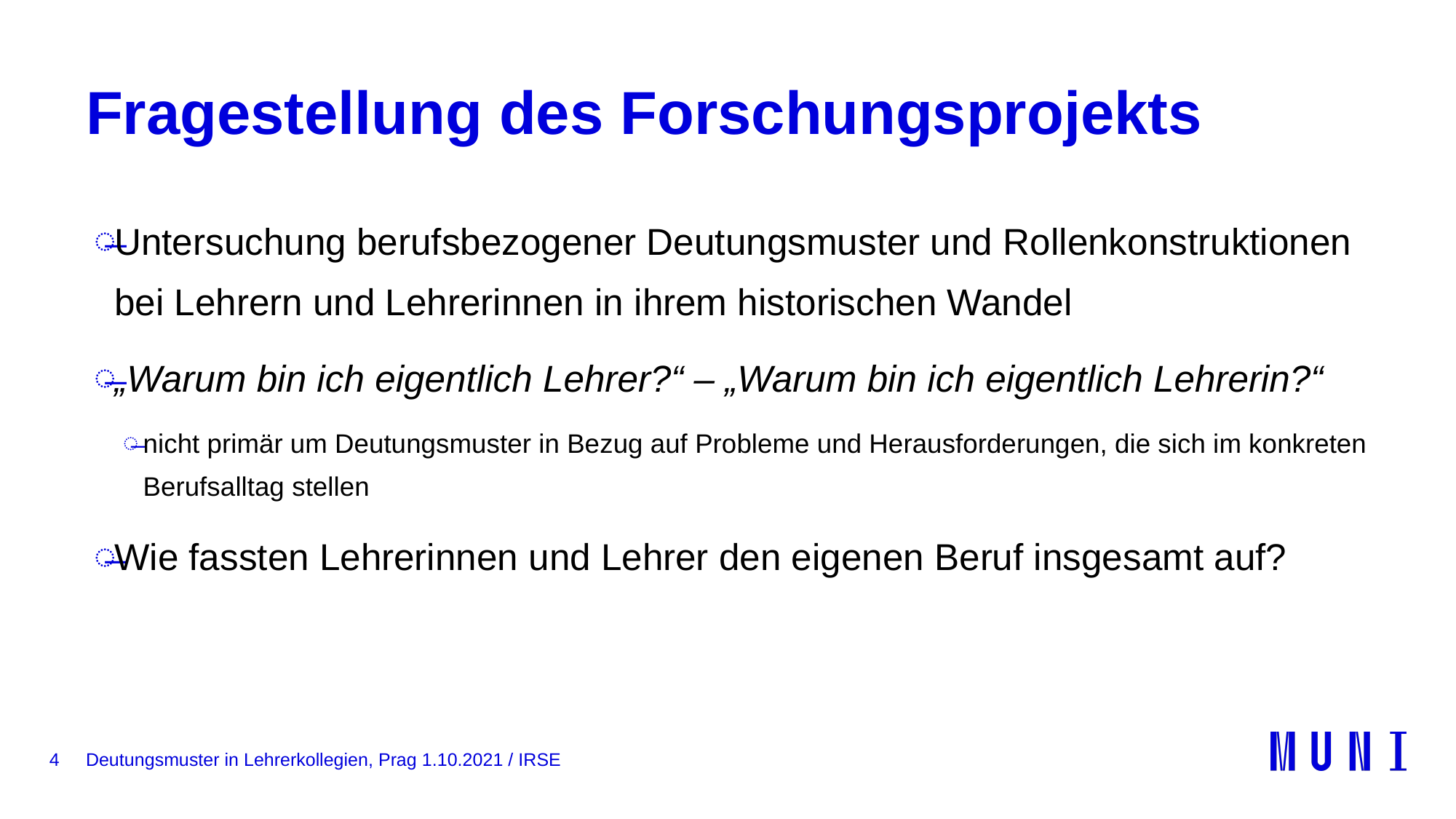

# Fragestellung des Forschungsprojekts
Untersuchung berufsbezogener Deutungsmuster und Rollenkonstruktionen bei Lehrern und Lehrerinnen in ihrem historischen Wandel
„Warum bin ich eigentlich Lehrer?“ – „Warum bin ich eigentlich Lehrerin?“
nicht primär um Deutungsmuster in Bezug auf Probleme und Herausforderungen, die sich im konkreten Berufsalltag stellen
Wie fassten Lehrerinnen und Lehrer den eigenen Beruf insgesamt auf?
4
Deutungsmuster in Lehrerkollegien, Prag 1.10.2021 / IRSE